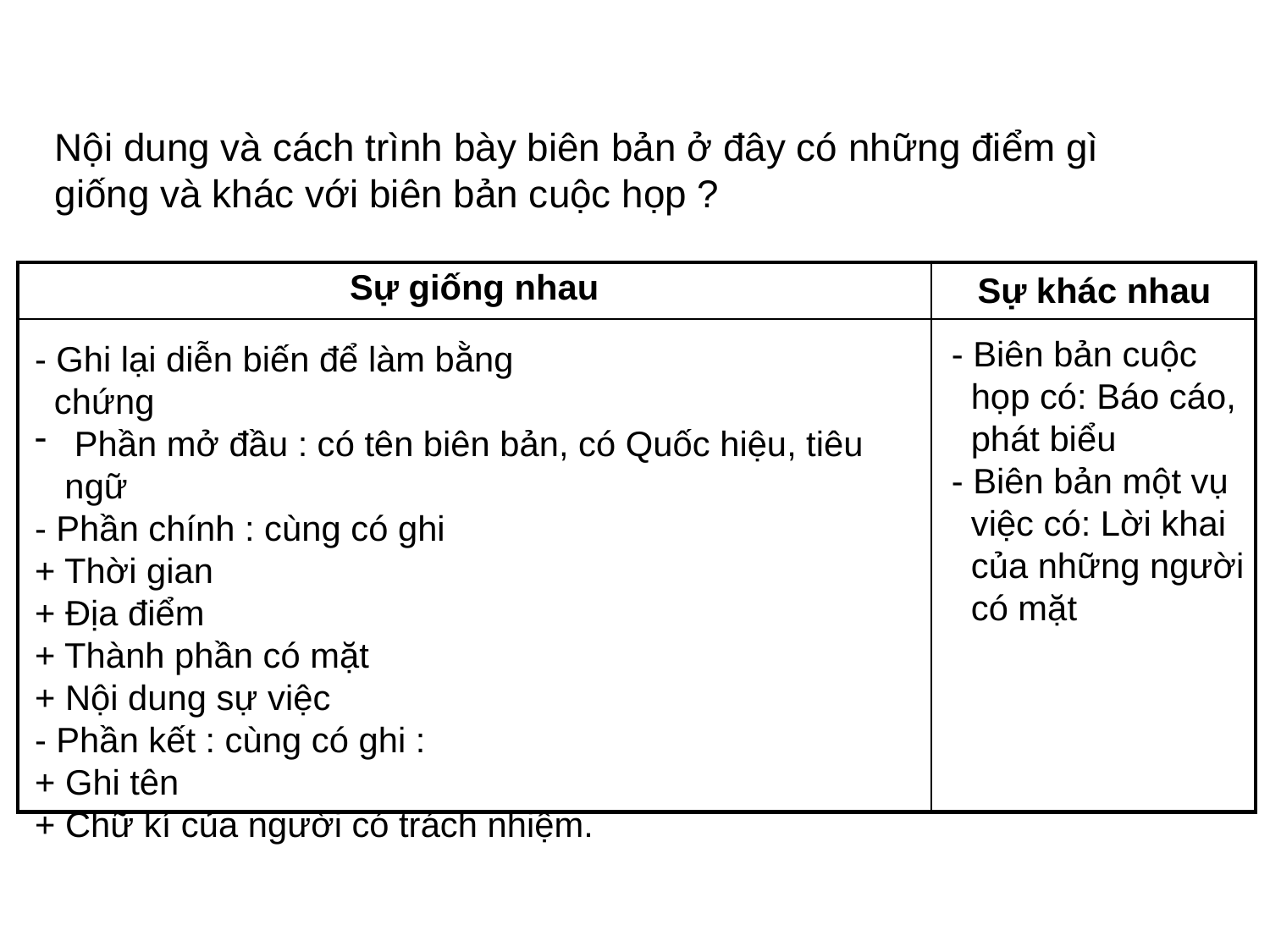

Nội dung và cách trình bày biên bản ở đây có những điểm gì giống và khác với biên bản cuộc họp ?
| Sự giống nhau |  |
| --- | --- |
|  |  |
Sự khác nhau
- Biên bản cuộc
  họp có: Báo cáo,
  phát biểu
- Biên bản một vụ
  việc có: Lời khai
  của những người
  có mặt
- Ghi lại diễn biến để làm bằng
  chứng
 Phần mở đầu : có tên biên bản, có Quốc hiệu, tiêu ngữ
- Phần chính : cùng có ghi
+ Thời gian
+ Địa điểm
+ Thành phần có mặt
+ Nội dung sự việc
- Phần kết : cùng có ghi :
+ Ghi tên
+ Chữ kí của người có trách nhiệm.